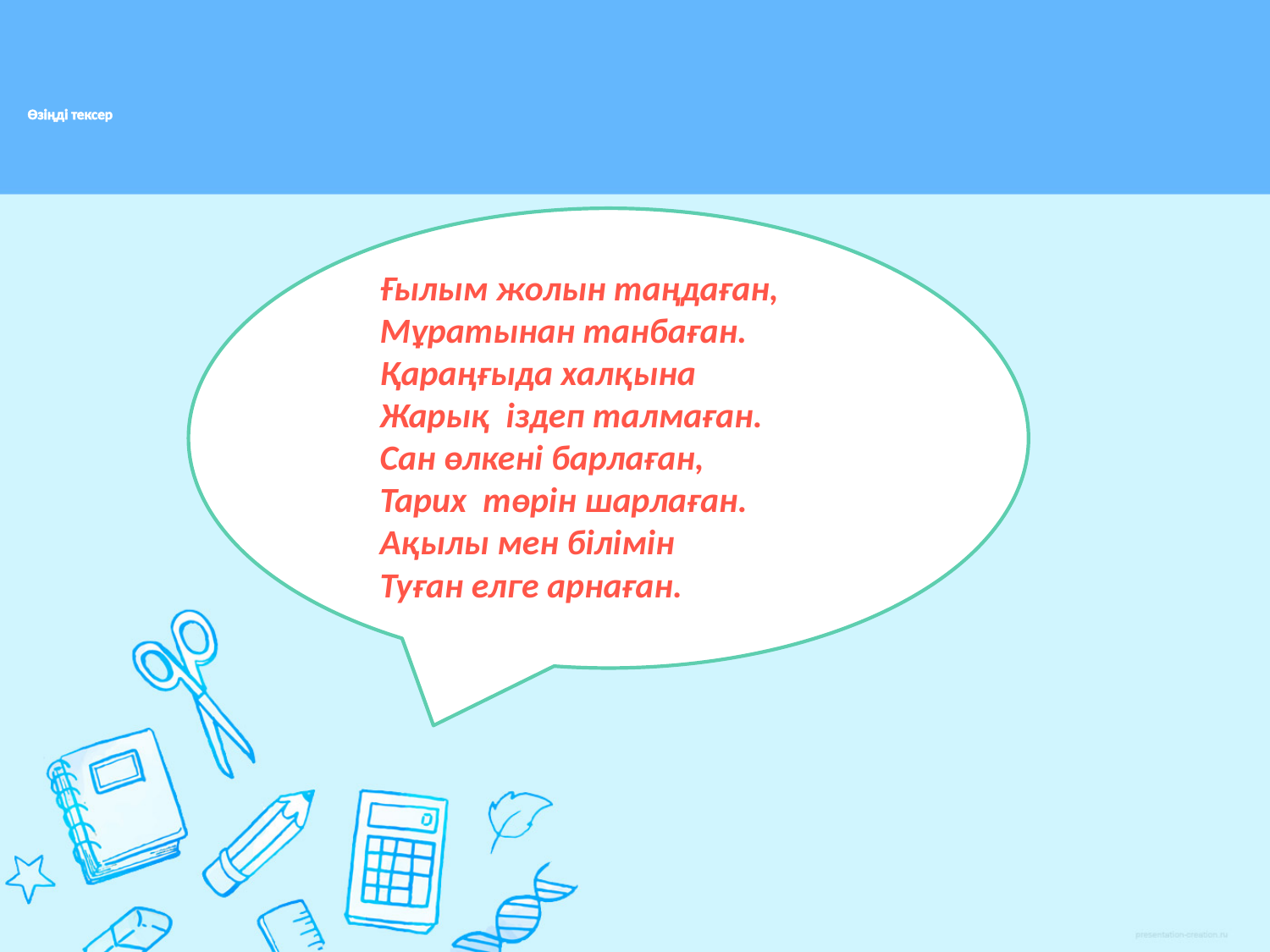

# Өзіңді тексер

Ғылым жолын таңдаған,
Мұратынан танбаған.
Қараңғыда халқына
Жарық  іздеп талмаған.
Сан өлкені барлаған,
Тарих  төрін шарлаған.
Ақылы мен білімін
Туған елге арнаған.